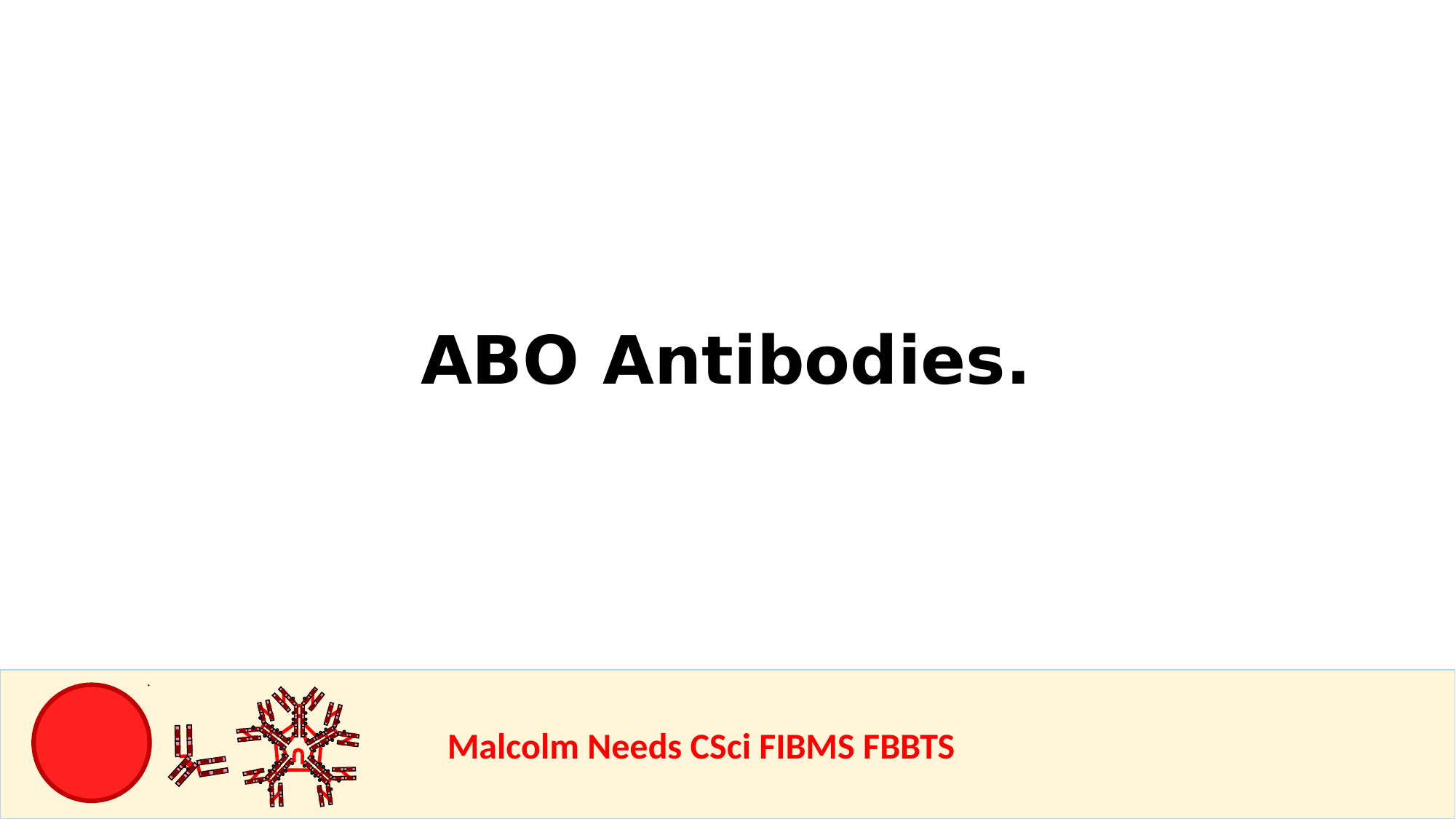

ABO Antibodies.
				Malcolm Needs CSci FIBMS FBBTS